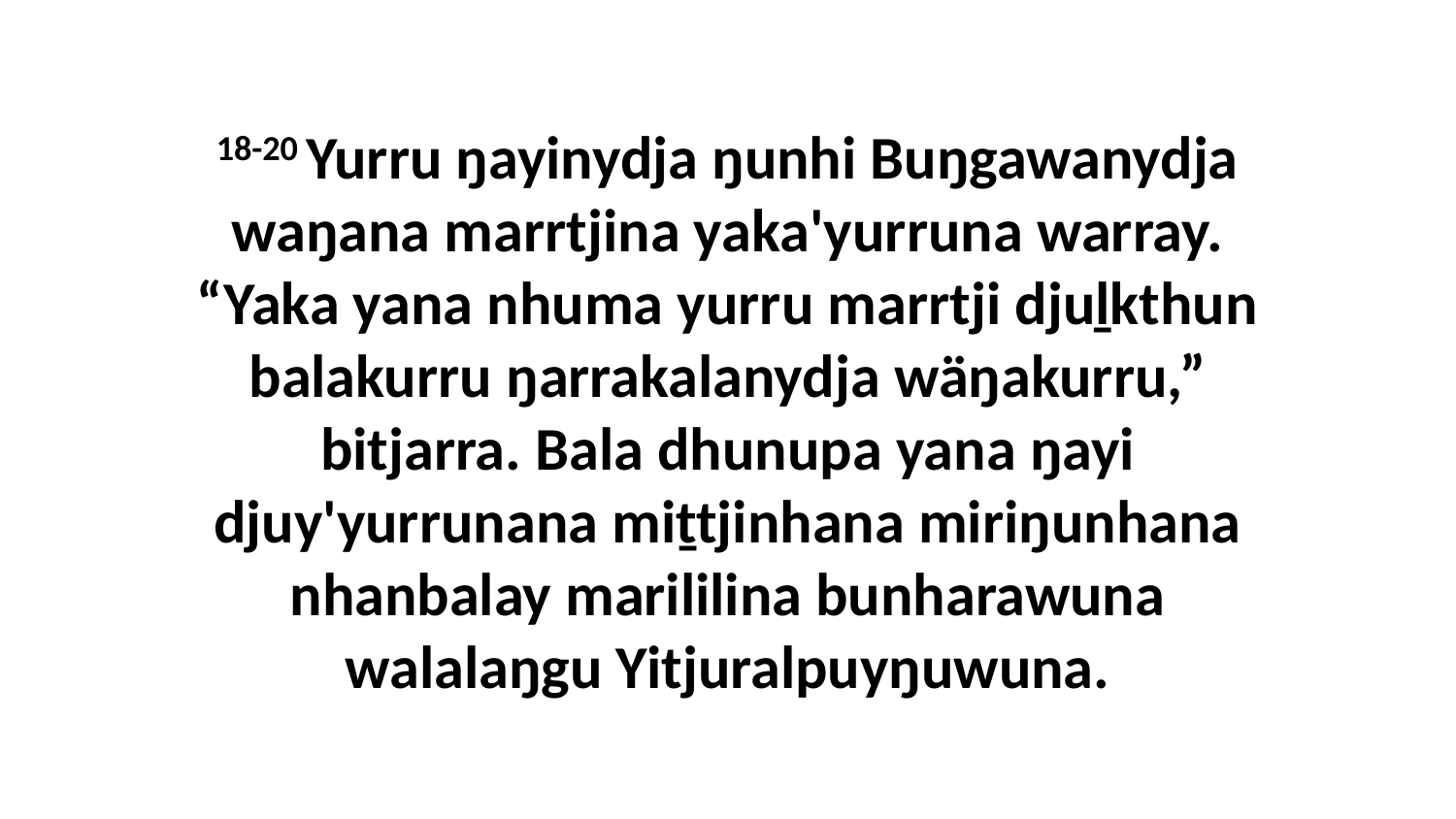

18-20 Yurru ŋayinydja ŋunhi Buŋgawanydja waŋana marrtjina yaka'yurruna warray. “Yaka yana nhuma yurru marrtji djuḻkthun balakurru ŋarrakalanydja wäŋakurru,” bitjarra. Bala dhunupa yana ŋayi djuy'yurrunana miṯtjinhana miriŋunhana nhanbalay marililina bunharawuna walalaŋgu Yitjuralpuyŋuwuna.